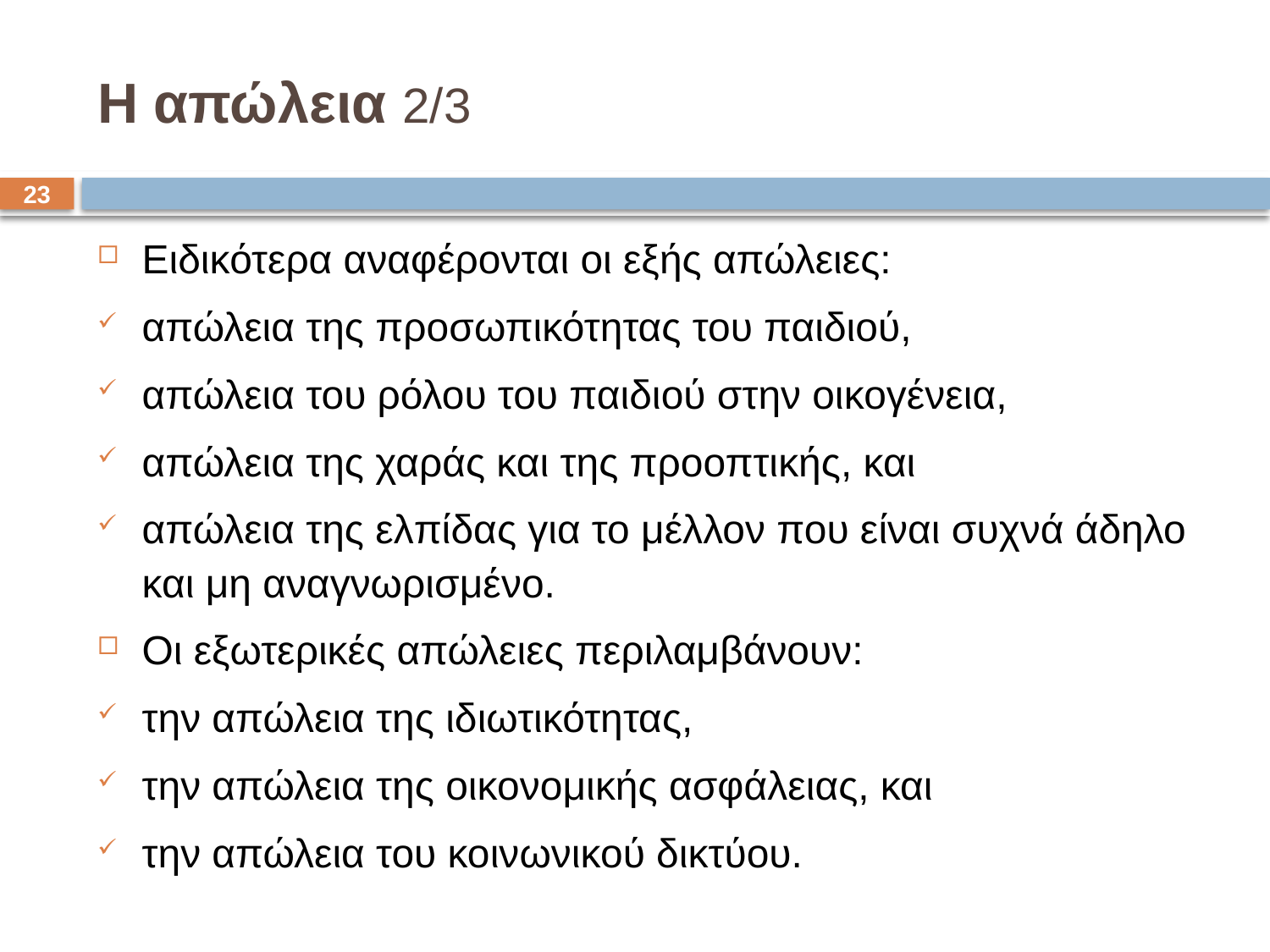

# Η απώλεια 2/3
23
Ειδικότερα αναφέρονται οι εξής απώλειες:
απώλεια της προσωπικότητας του παιδιού,
απώλεια του ρόλου του παιδιού στην οικογένεια,
απώλεια της χαράς και της προοπτικής, και
απώλεια της ελπίδας για το μέλλον που είναι συχνά άδηλο και μη αναγνωρισμένο.
Οι εξωτερικές απώλειες περιλαμβάνουν:
την απώλεια της ιδιωτικότητας,
την απώλεια της οικονομικής ασφάλειας, και
την απώλεια του κοινωνικού δικτύου.